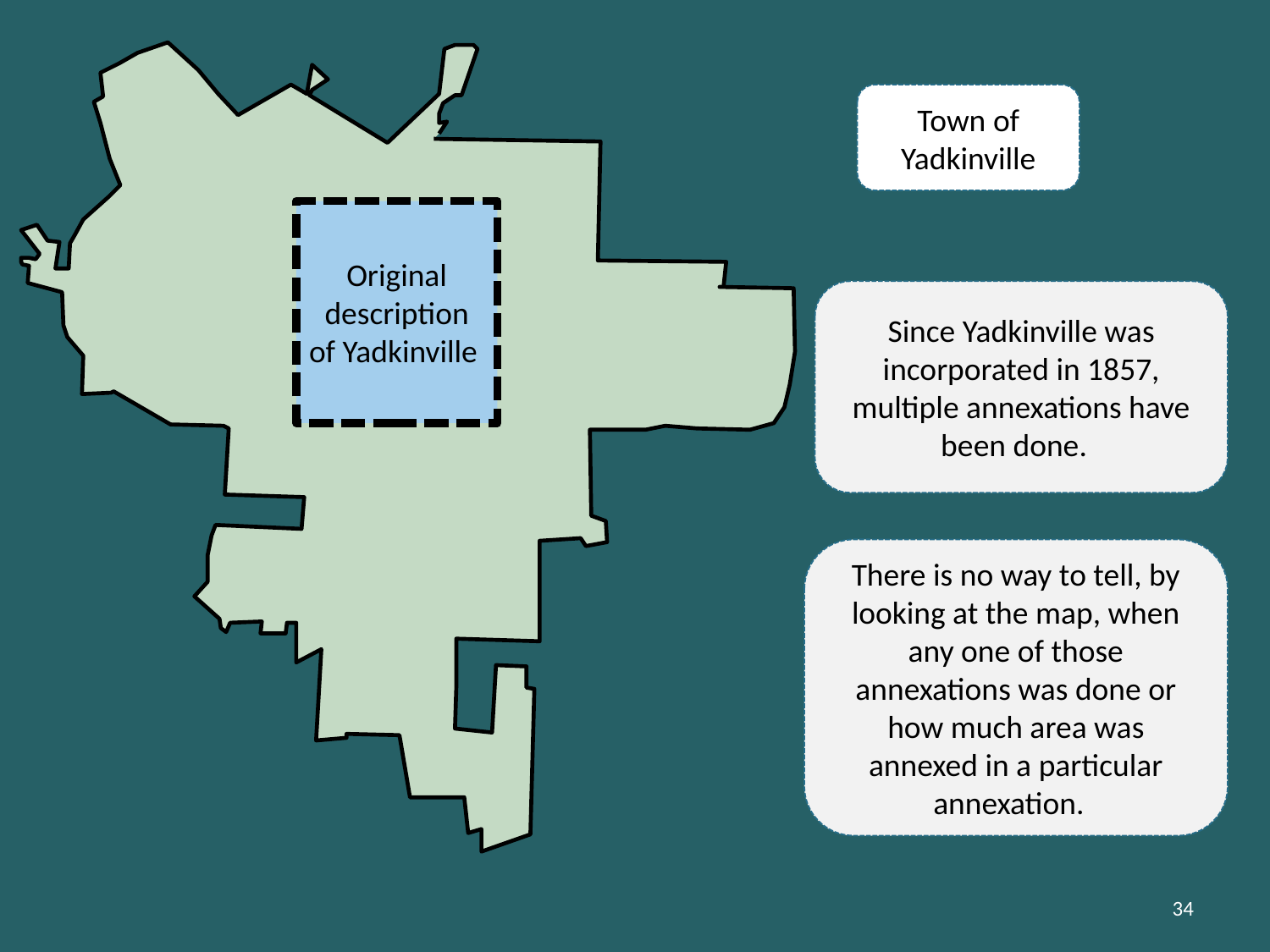

Town of Yadkinville
Original description of Yadkinville

Since Yadkinville was incorporated in 1857, multiple annexations have been done.

There is no way to tell, by looking at the map, when any one of those annexations was done or how much area was annexed in a particular annexation.
34